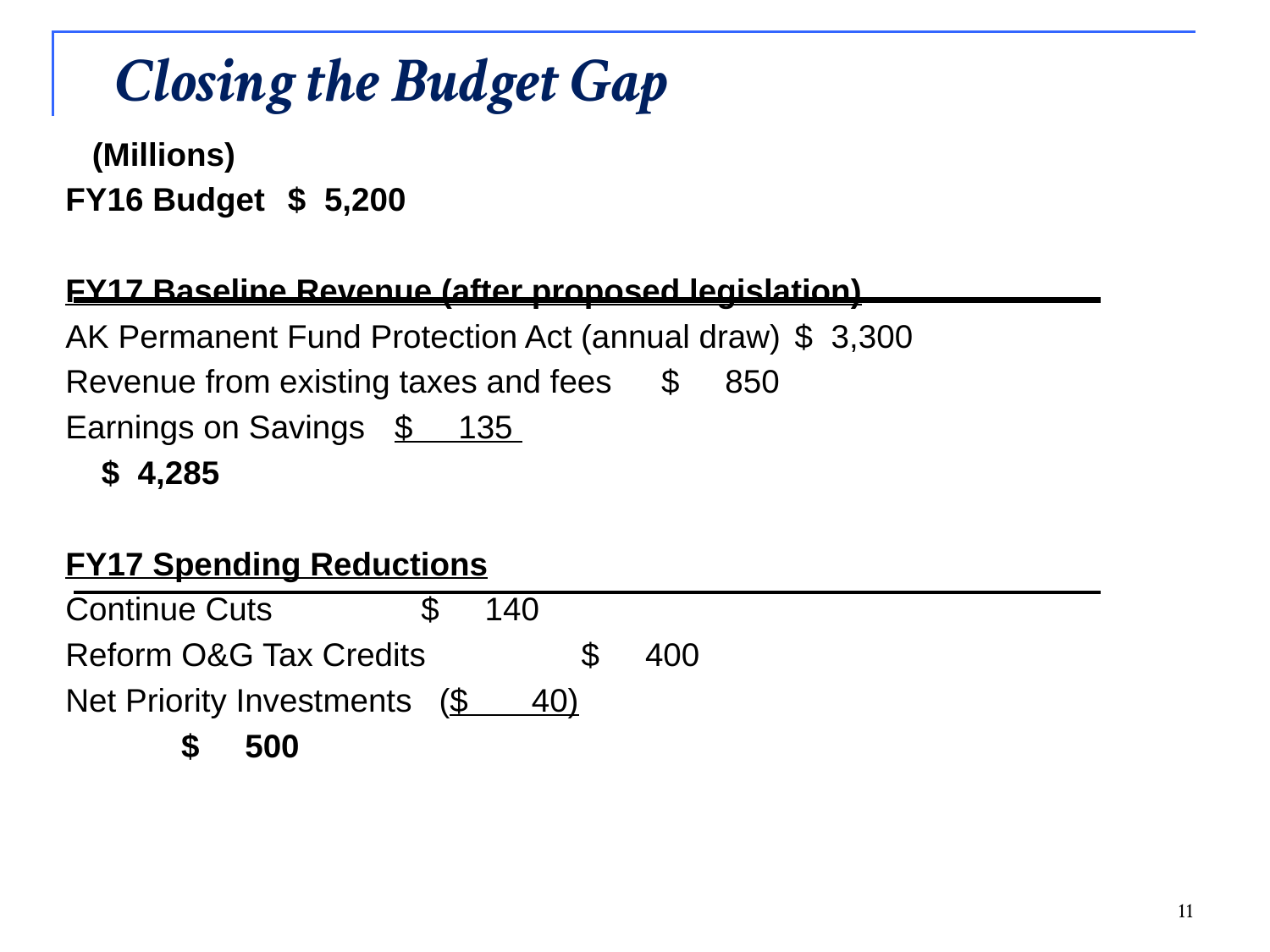

Closing the Budget Gap
															(Millions)
FY16 Budget						 $  5,200

FY17 Baseline Revenue (after proposed legislation)
AK Permanent Fund Protection Act (annual draw)	 $  3,300
Revenue from existing taxes and fees	 	 $     850
Earnings on Savings					 $     135
							 $  4,285

FY17 Spending Reductions
Continue Cuts	            				 $     140
Reform O&G Tax Credits		              	 $     400
Net Priority Investments 				($       40)
						        	 $     500

11